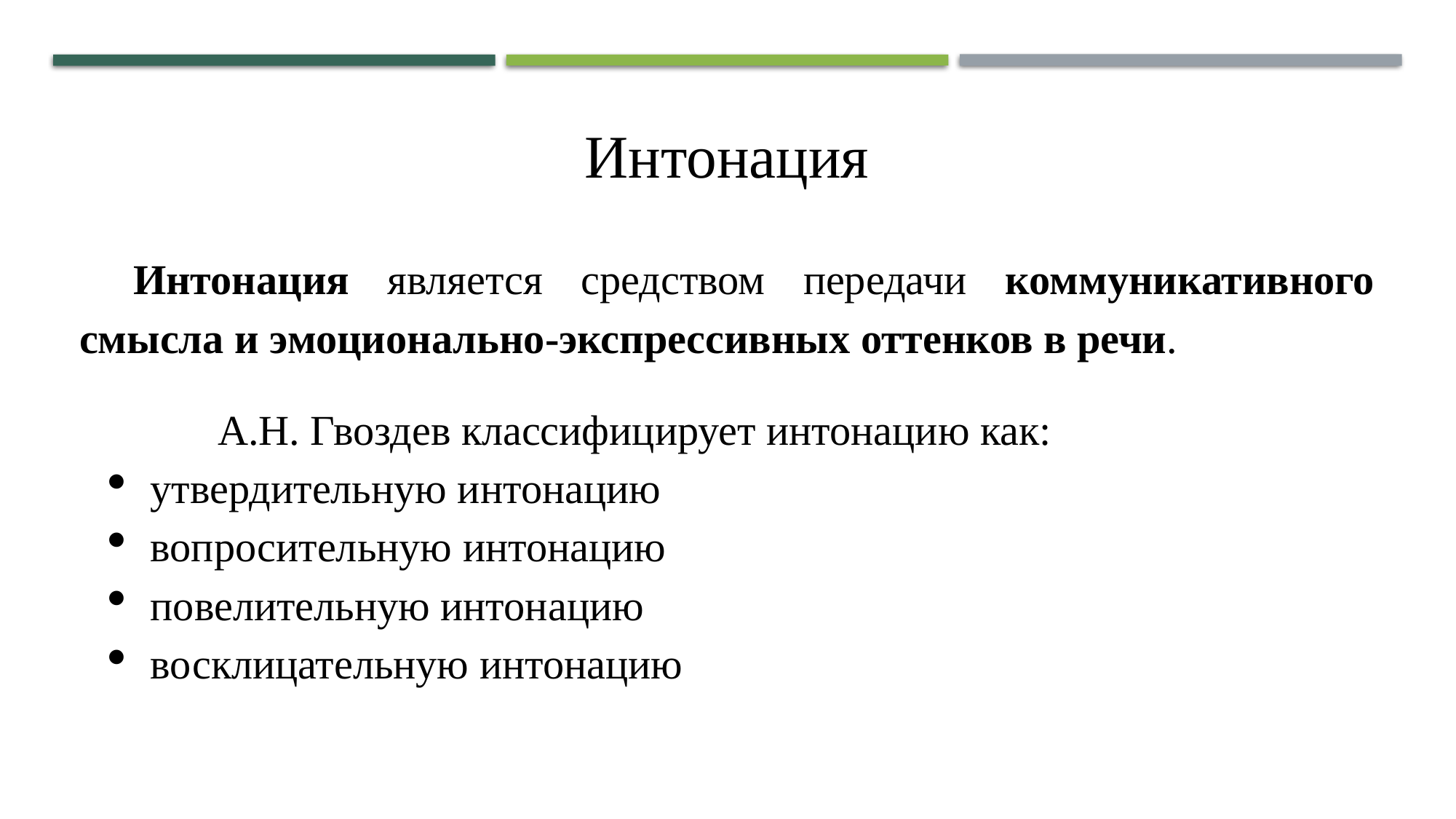

Интонация
Интонация является средством передачи коммуникативного смысла и эмоционально-экспрессивных оттенков в речи.
А.Н. Гвоздев классифицирует интонацию как:
утвердительную интонацию
вопросительную интонацию
повелительную интонацию
восклицательную интонацию